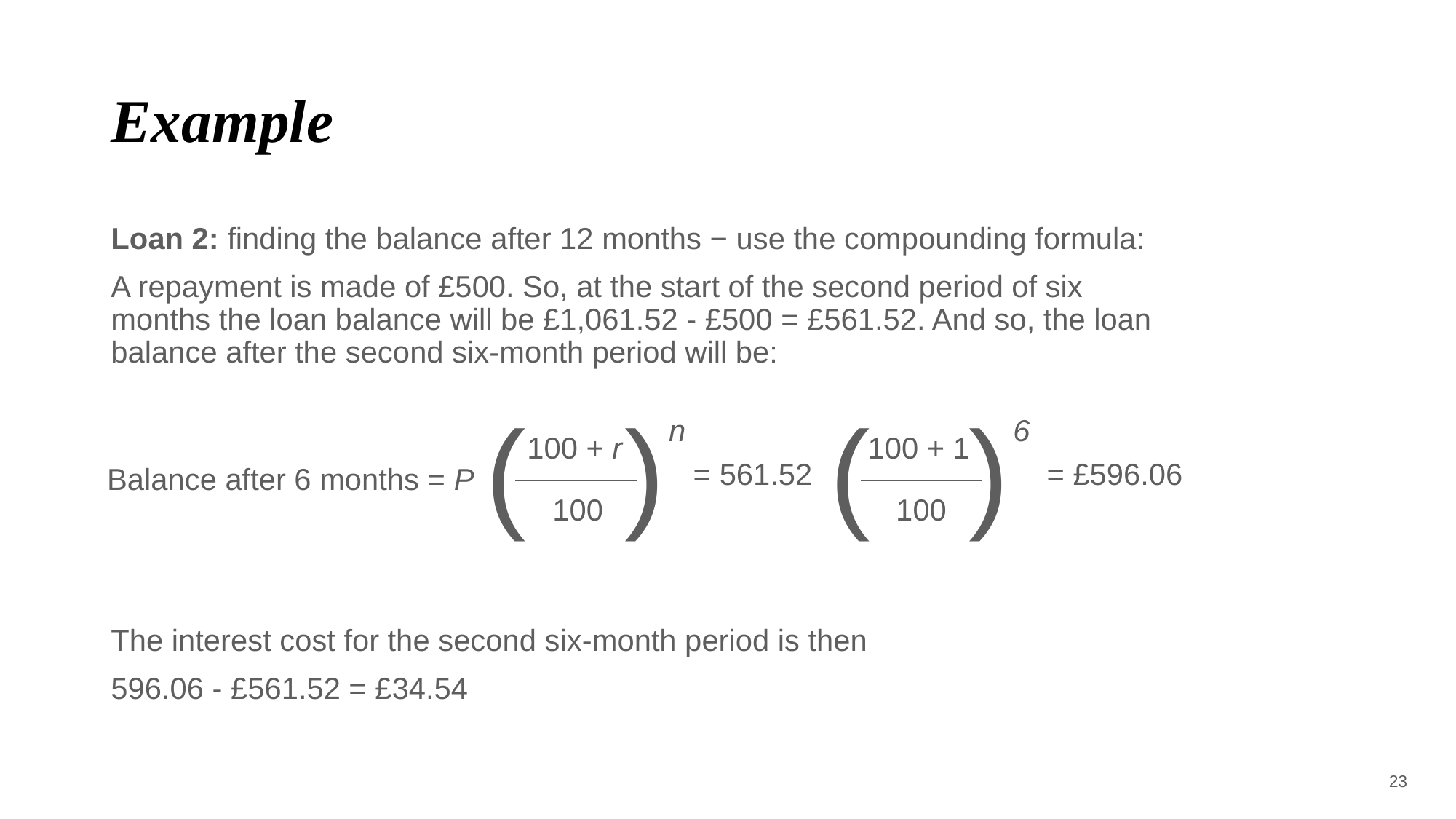

# Example
Loan 2: finding the balance after 12 months − use the compounding formula:
A repayment is made of £500. So, at the start of the second period of six months the loan balance will be £1,061.52 - £500 = £561.52. And so, the loan balance after the second six-month period will be:

The interest cost for the second six-month period is then
596.06 - £561.52 = £34.54

(
)
(
)
n
6
100 + r
100 + 1
= 561.52
= £596.06
Balance after 6 months = P
100
100